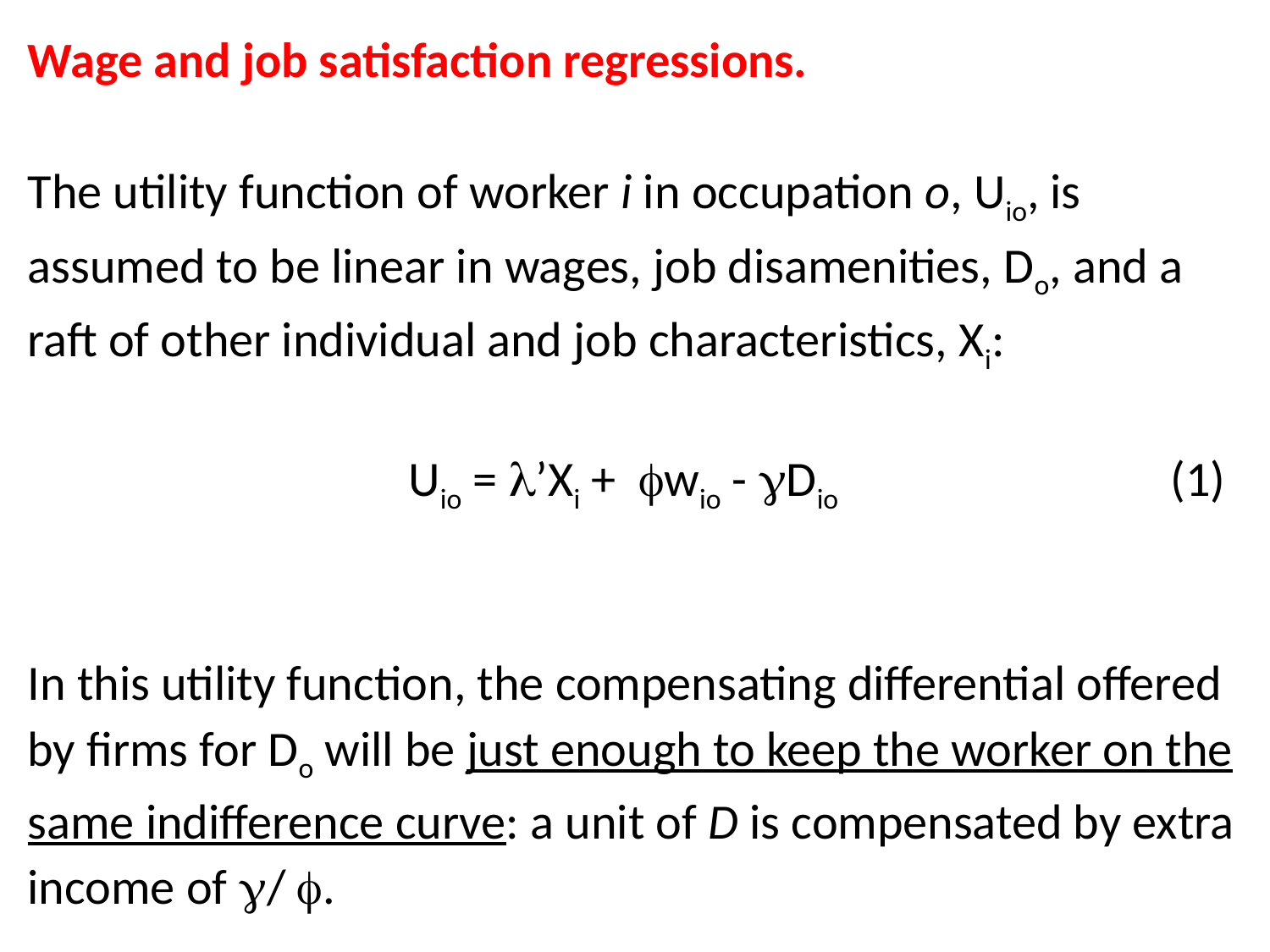

# Wage and job satisfaction regressions. The utility function of worker i in occupation o, Uio, is assumed to be linear in wages, job disamenities, Do, and a raft of other individual and job characteristics, Xi: Uio = λ’Xi +  φwio - γDio			(1) In this utility function, the compensating differential offered by firms for Do will be just enough to keep the worker on the same indifference curve: a unit of D is compensated by extra income of γ/ φ.